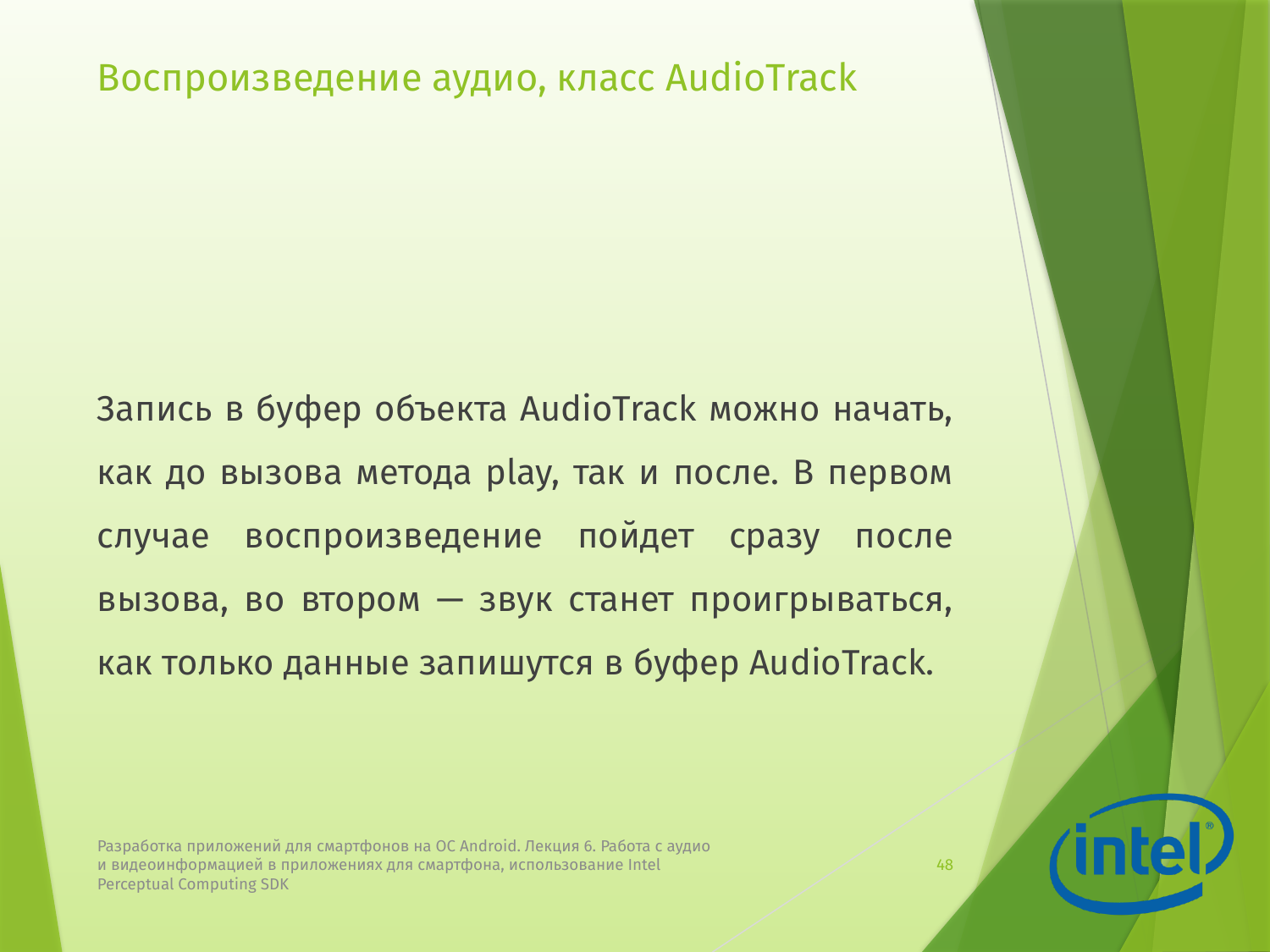

# Воспроизведение аудио, класс AudioTrack
Запись в буфер объекта AudioTrack можно начать, как до вызова метода play, так и после. В первом случае воспроизведение пойдет сразу после вызова, во втором — звук станет проигрываться, как только данные запишутся в буфер AudioTrack.
Разработка приложений для смартфонов на ОС Android. Лекция 6. Работа с аудио и видеоинформацией в приложениях для смартфона, использование Intel Perceptual Computing SDK
48